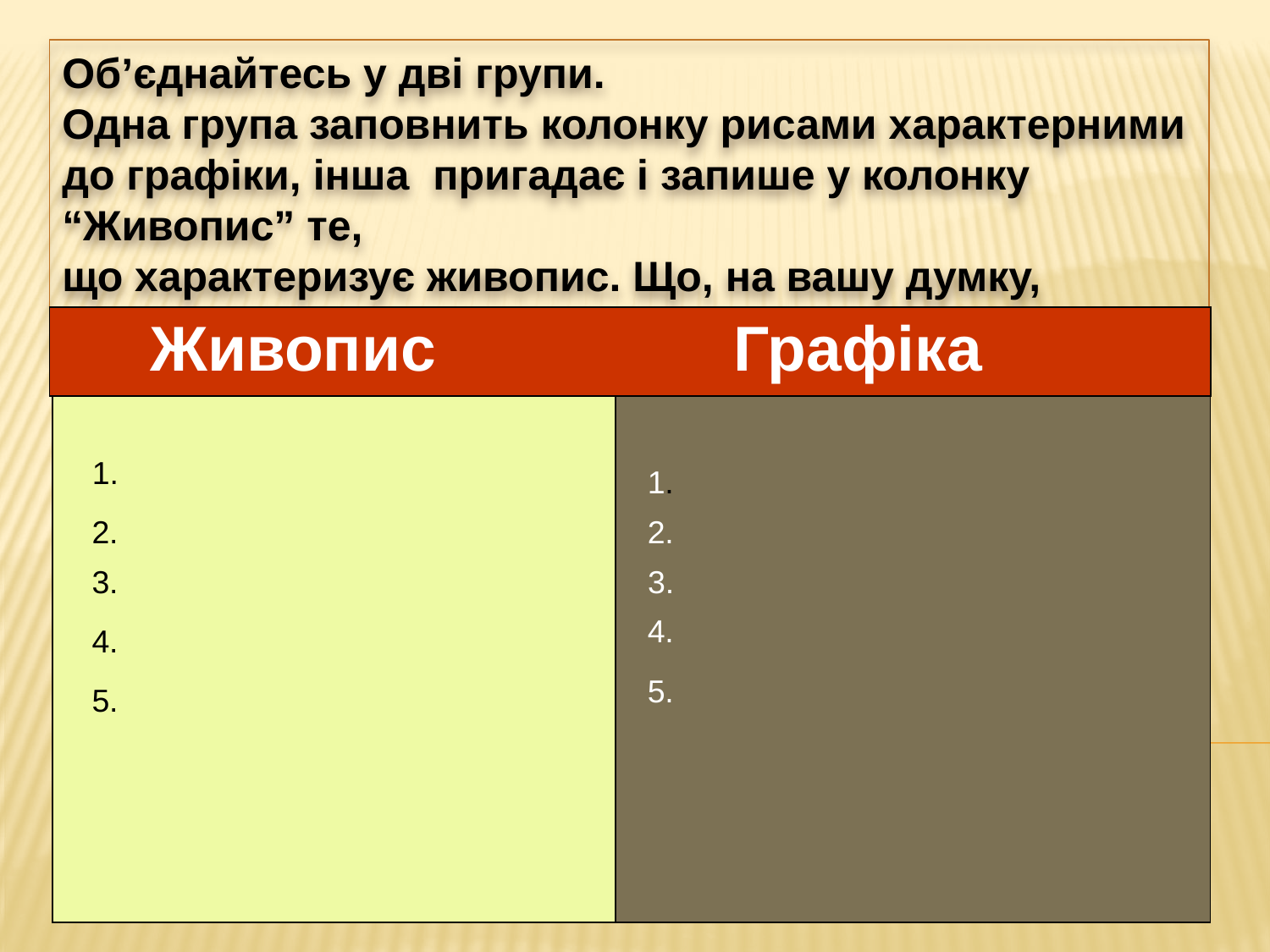

Об’єднайтесь у дві групи.
Одна група заповнить колонку рисами характерними
до графіки, інша  пригадає і запише у колонку “Живопис” те,
що характеризує живопис. Що, на вашу думку, виникло раніше?
| Живопис Графіка |
| --- |
|  |  |
| --- | --- |
1.
1.
2.
2.
3.
3.
4.
4.
5.
5.